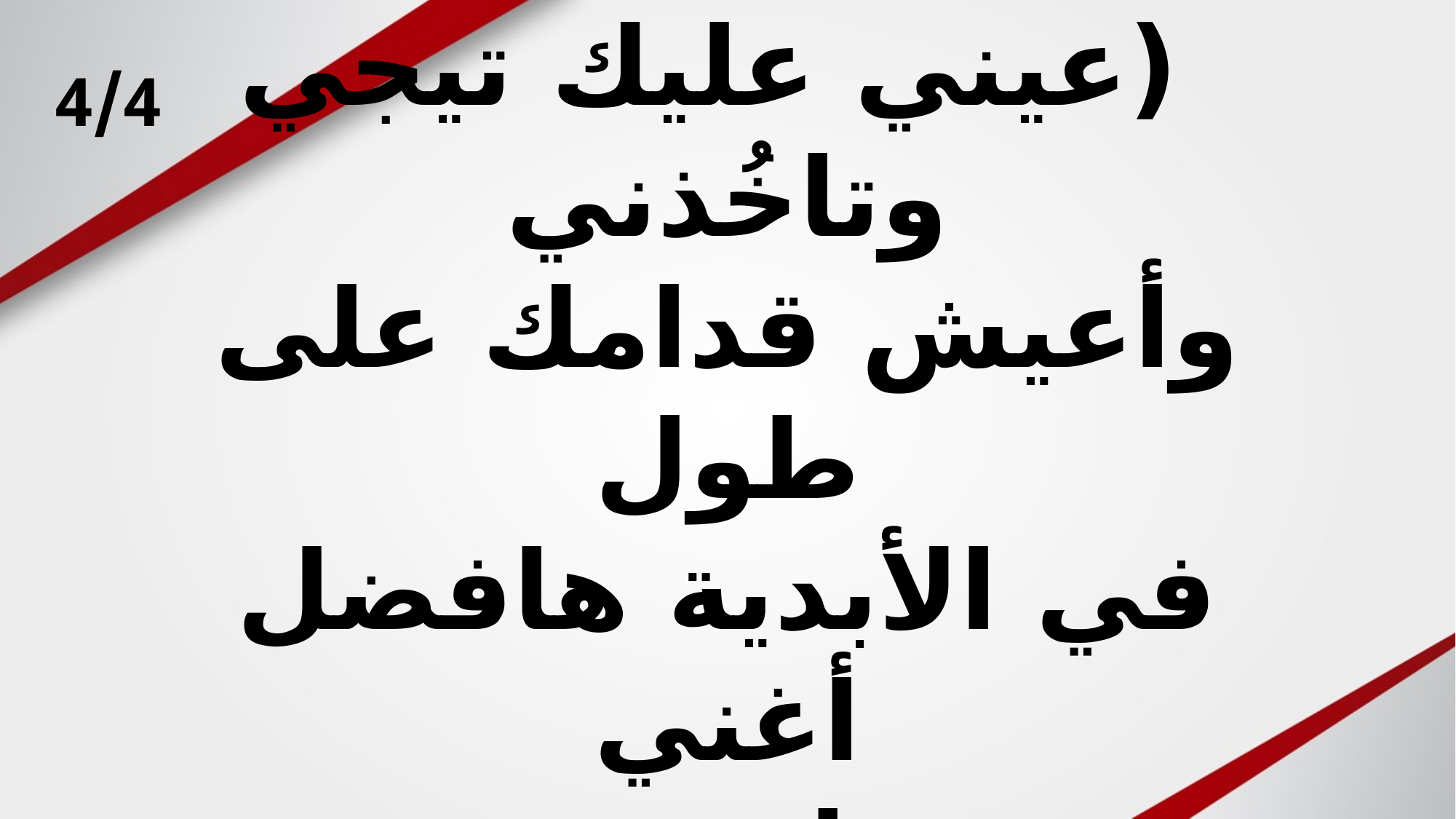

(عيني عليك تيجي وتاخُذني
وأعيش قدامك على طول
في الأبدية هافضل أغني
وضيقاتي تنتهي وتزول)2
4/4